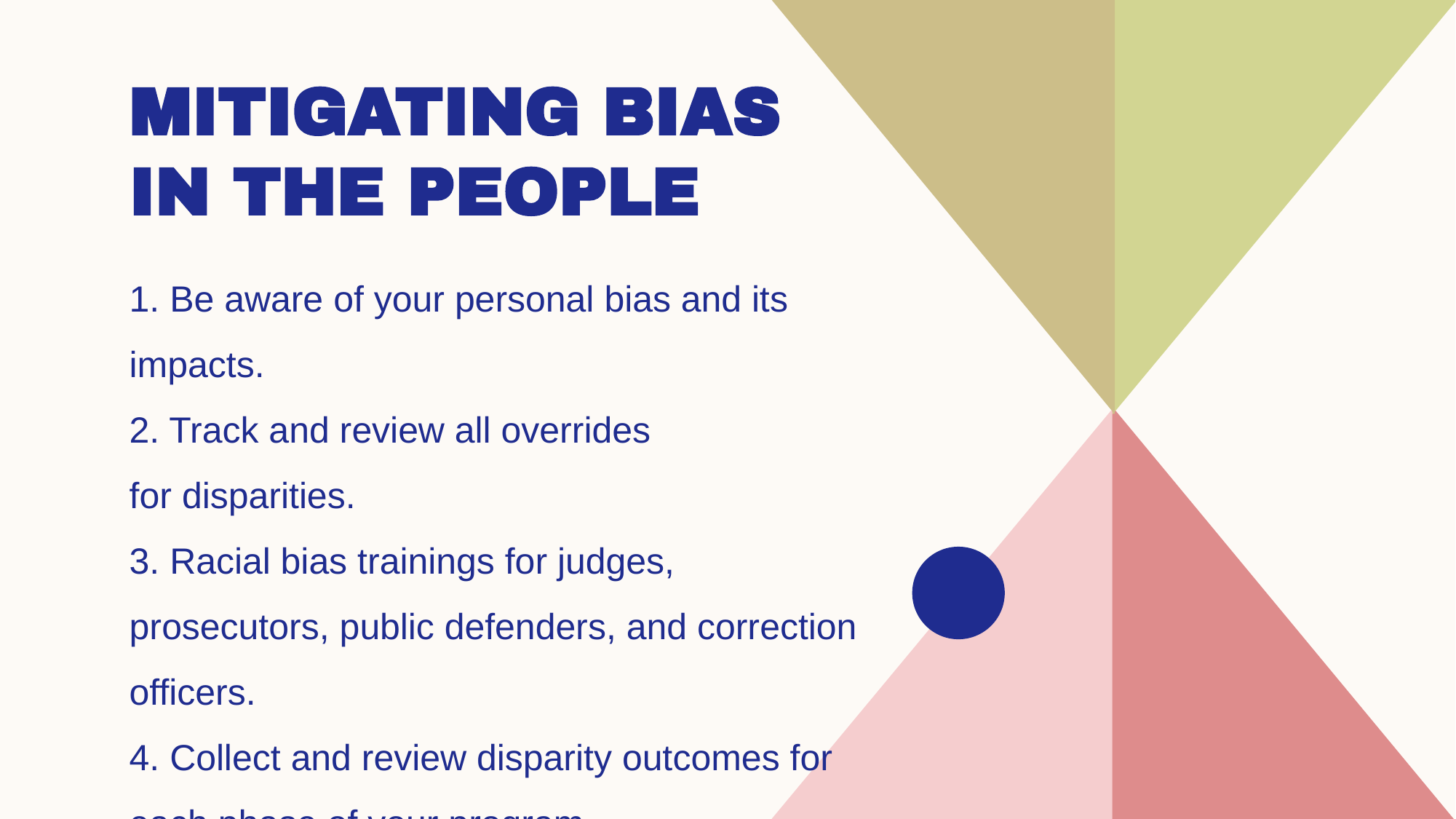

# Mitigating Bias in the People
1. Be aware of your personal bias and its impacts.
2. Track and review all overrides for disparities.
3. Racial bias trainings for judges, prosecutors, public defenders, and correction officers.
4. Collect and review disparity outcomes for each phase of your program.
5. If disparities are present try to identify why and change court practices or procedures.